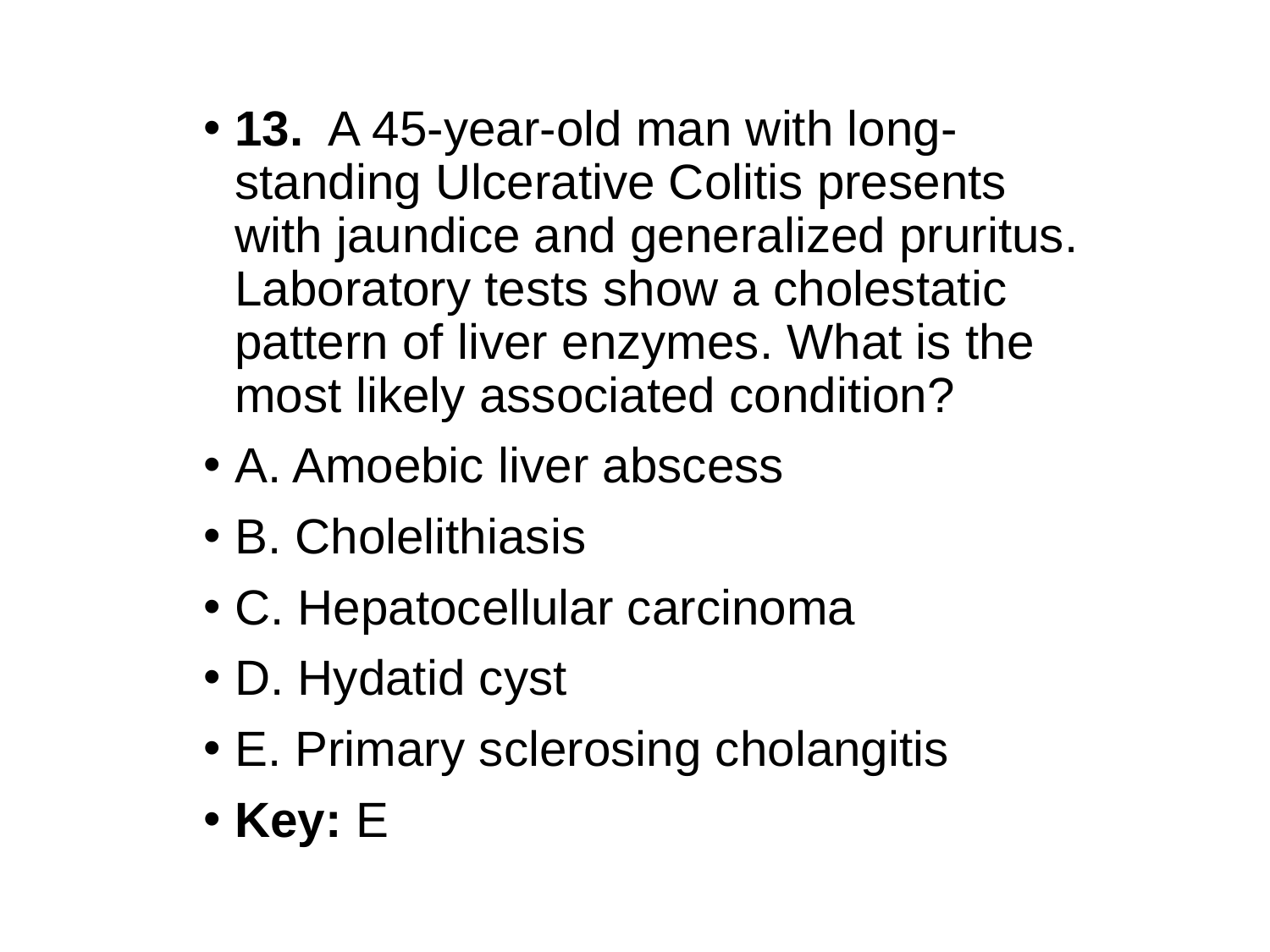

13.  A 45-year-old man with long-standing Ulcerative Colitis presents with jaundice and generalized pruritus. Laboratory tests show a cholestatic pattern of liver enzymes. What is the most likely associated condition?
A. Amoebic liver abscess
B. Cholelithiasis
C. Hepatocellular carcinoma
D. Hydatid cyst
E. Primary sclerosing cholangitis
Key: E